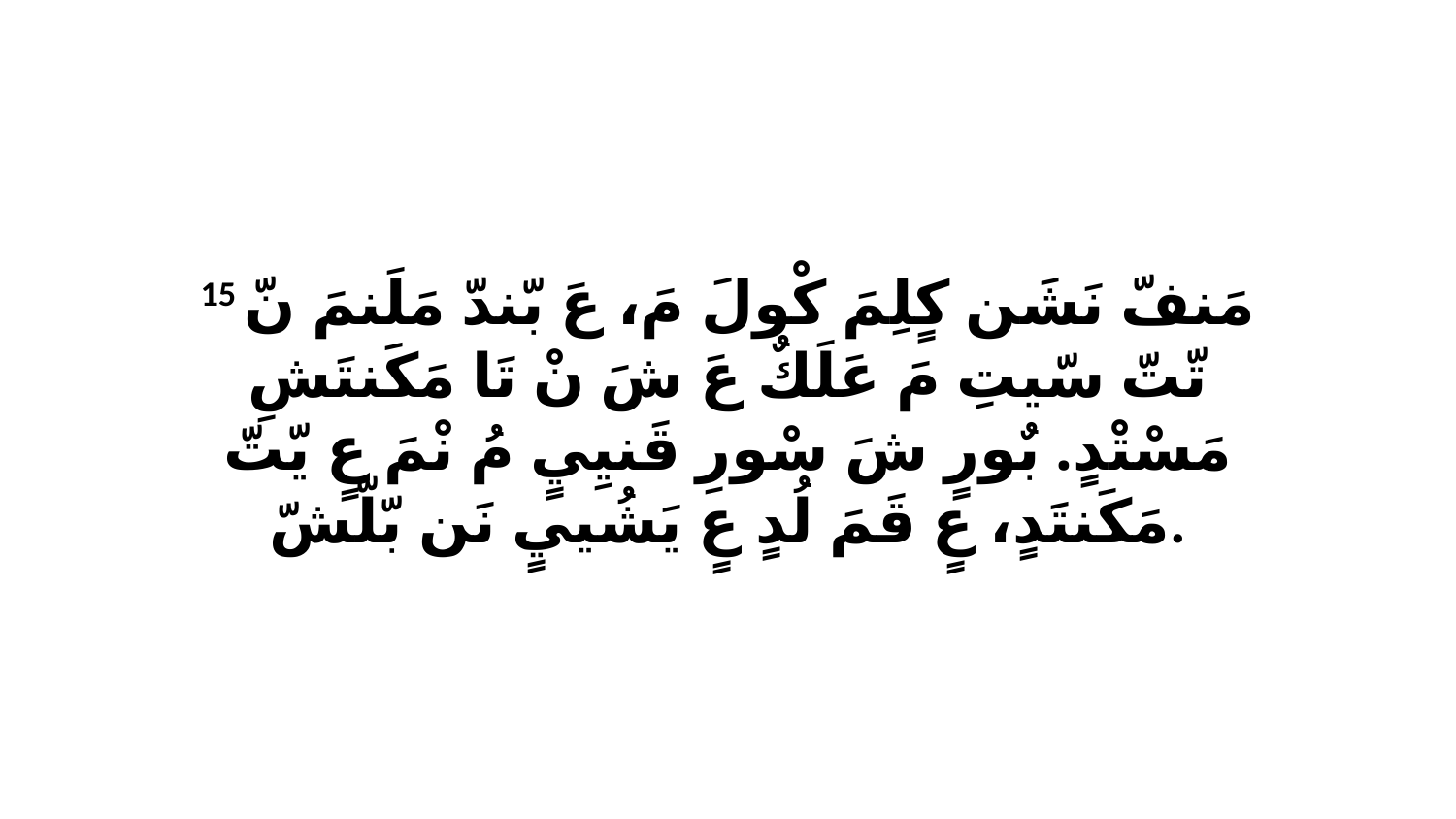

15 مَنفّ نَشَن كٍلِمَ كْولَ مَ، عَ بّندّ مَلَنمَ نّ تّتّ سّيتِ مَ عَلَكٌ عَ شَ نْ تَا مَكَنتَشِ مَسْتْدٍ. بٌورٍ شَ سْورِ قَنيِيٍ مُ نْمَ عٍ يّتّ مَكَنتَدٍ، عٍ قَمَ لُدٍ عٍ يَشُييٍ نَن بّلّشّ.